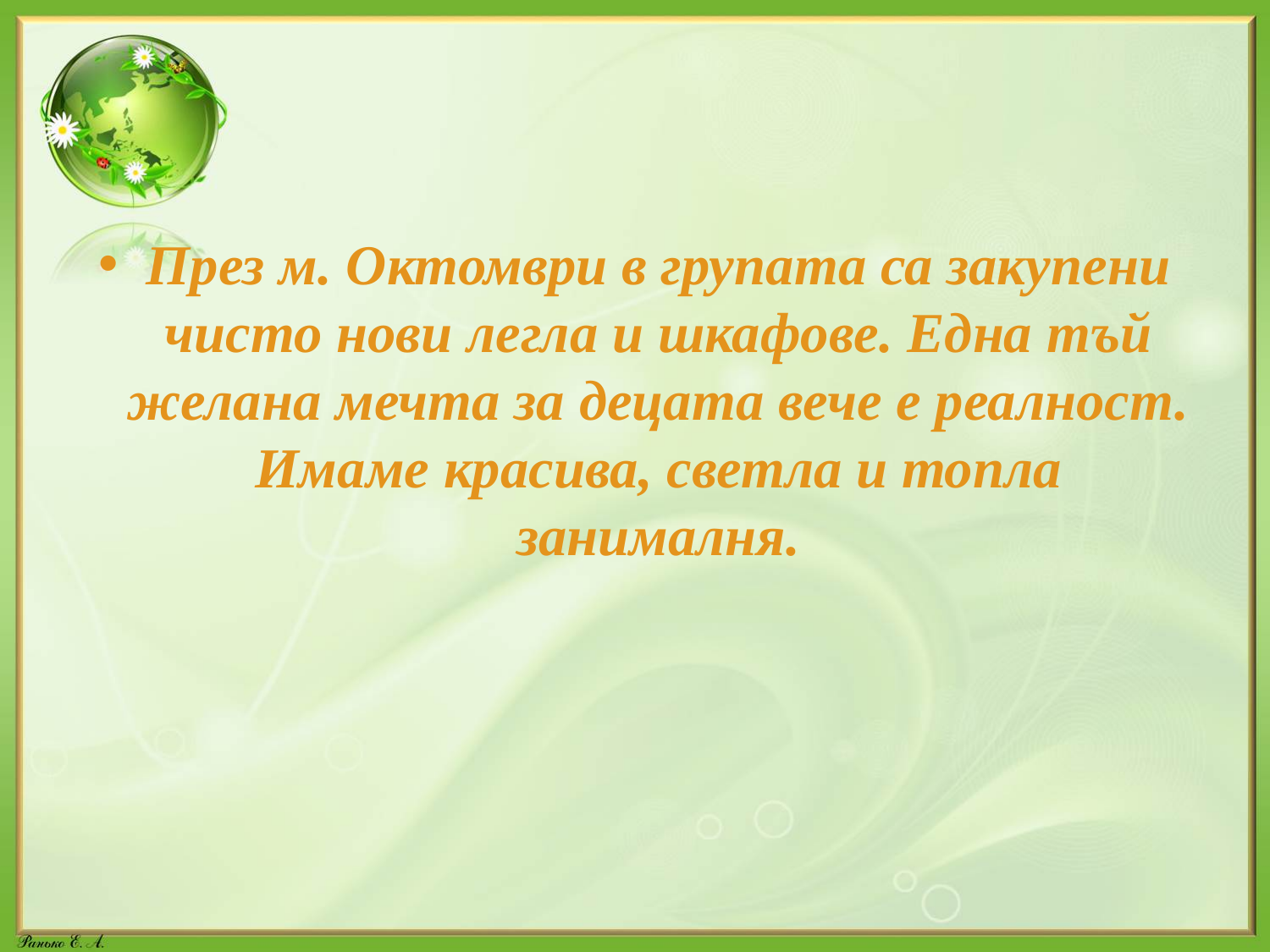

През м. Октомври в групата са закупени чисто нови легла и шкафове. Една тъй желана мечта за децата вече е реалност. Имаме красива, светла и топла занималня.